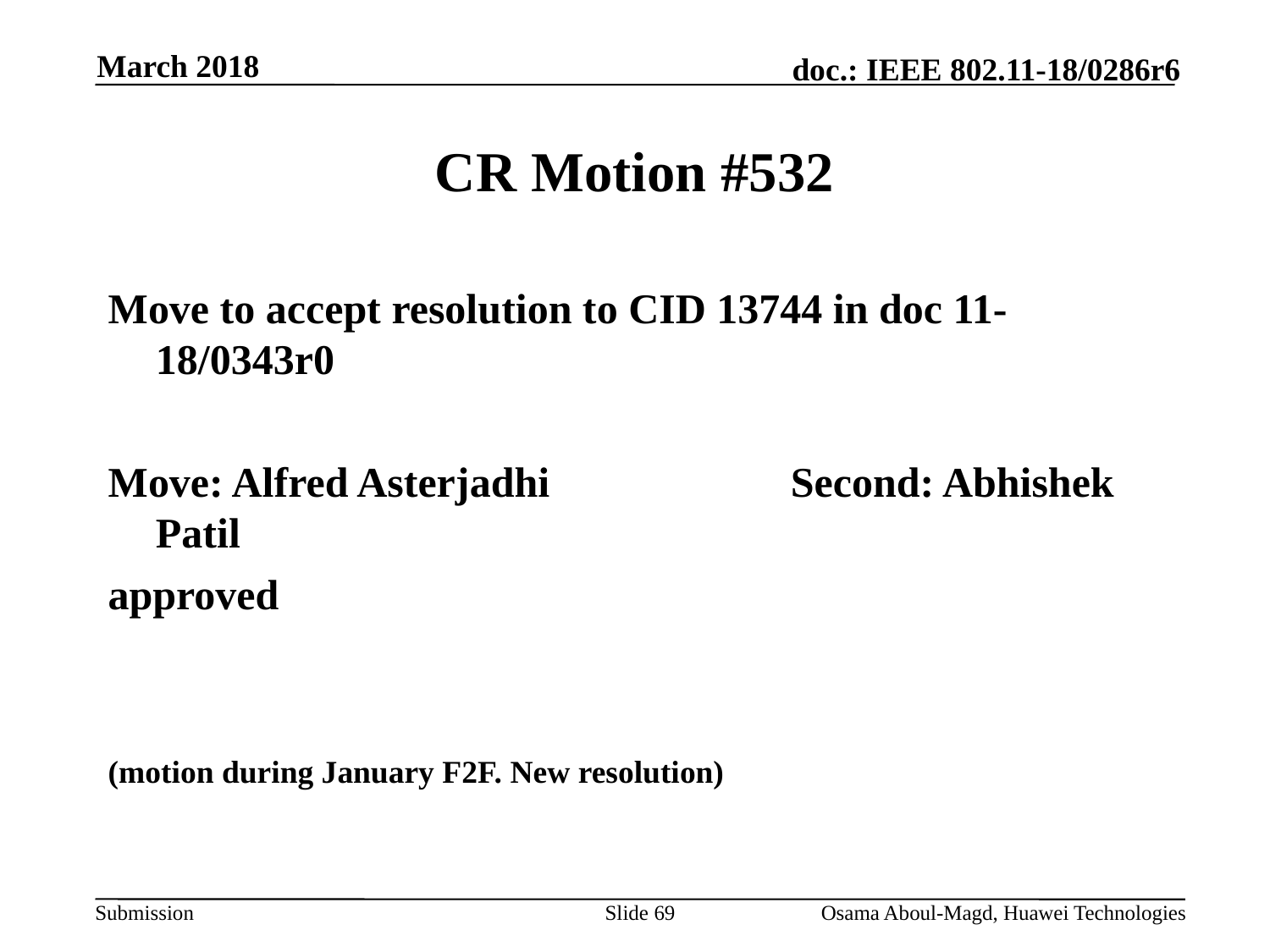

March 2018
# CR Motion #532
Move to accept resolution to CID 13744 in doc 11-18/0343r0

Move: Alfred Asterjadhi		Second: Abhishek Patil
approved

(motion during January F2F. New resolution)

Slide 69
Osama Aboul-Magd, Huawei Technologies